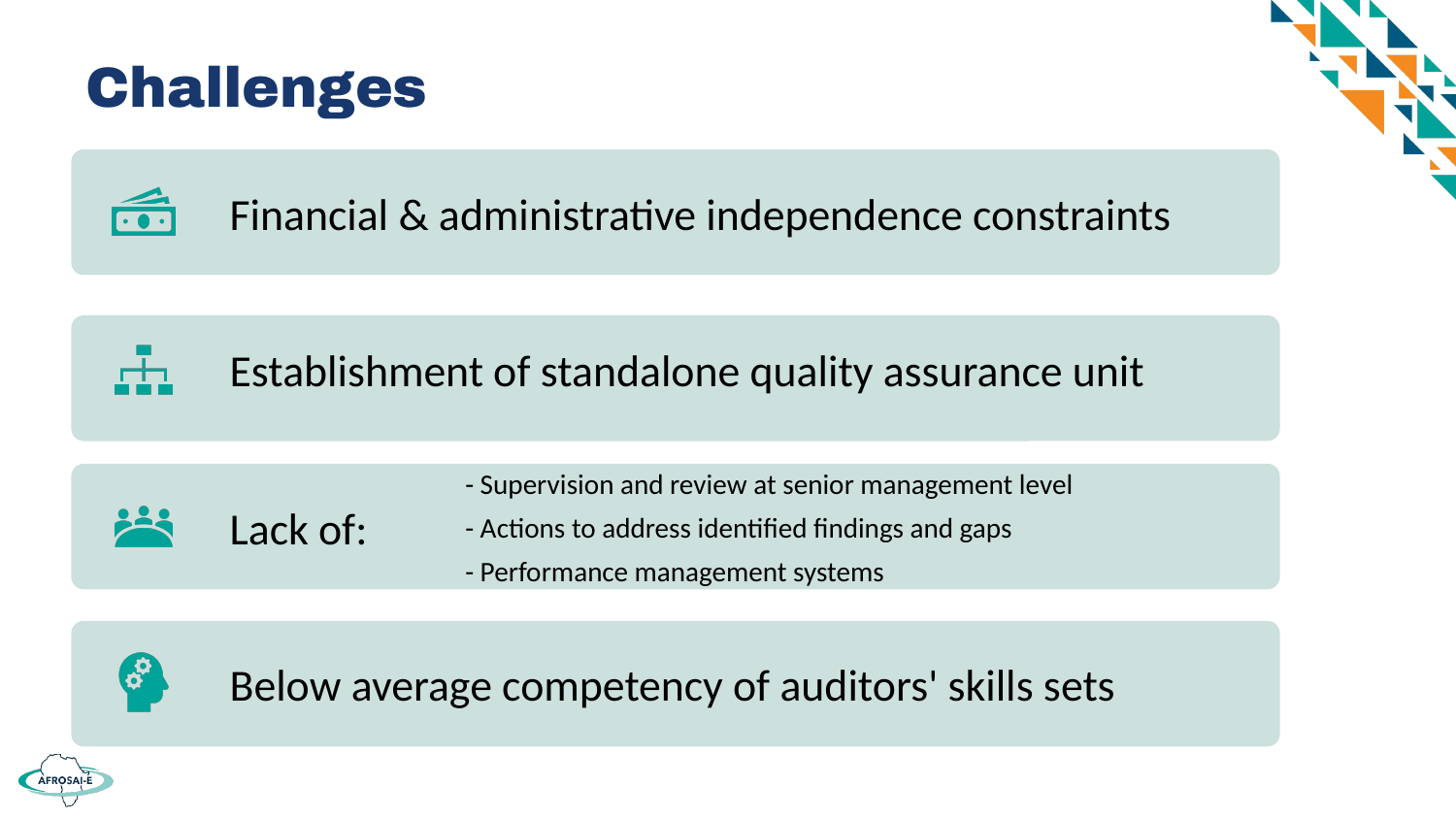

# Challenges
Financial & administrative independence constraints
Establishment of standalone quality assurance unit
Lack of:
- Supervision and review at senior management level
- Actions to address identified findings and gaps
- Performance management systems
Below average competency of auditors' skills sets